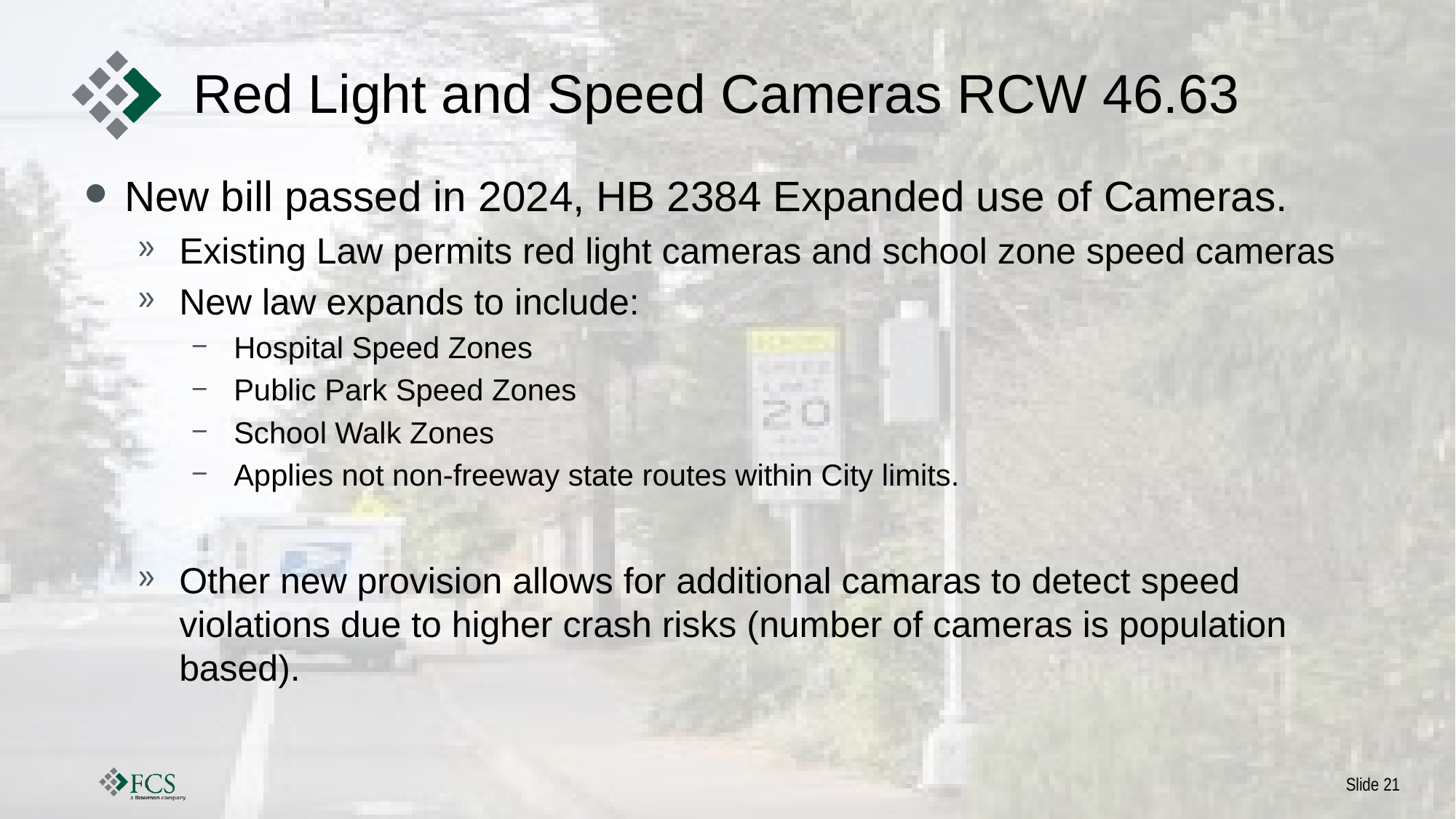

# Red Light and Speed Cameras RCW 46.63
New bill passed in 2024, HB 2384 Expanded use of Cameras.
Existing Law permits red light cameras and school zone speed cameras
New law expands to include:
Hospital Speed Zones
Public Park Speed Zones
School Walk Zones
Applies not non-freeway state routes within City limits.

Other new provision allows for additional camaras to detect speed violations due to higher crash risks (number of cameras is population based).